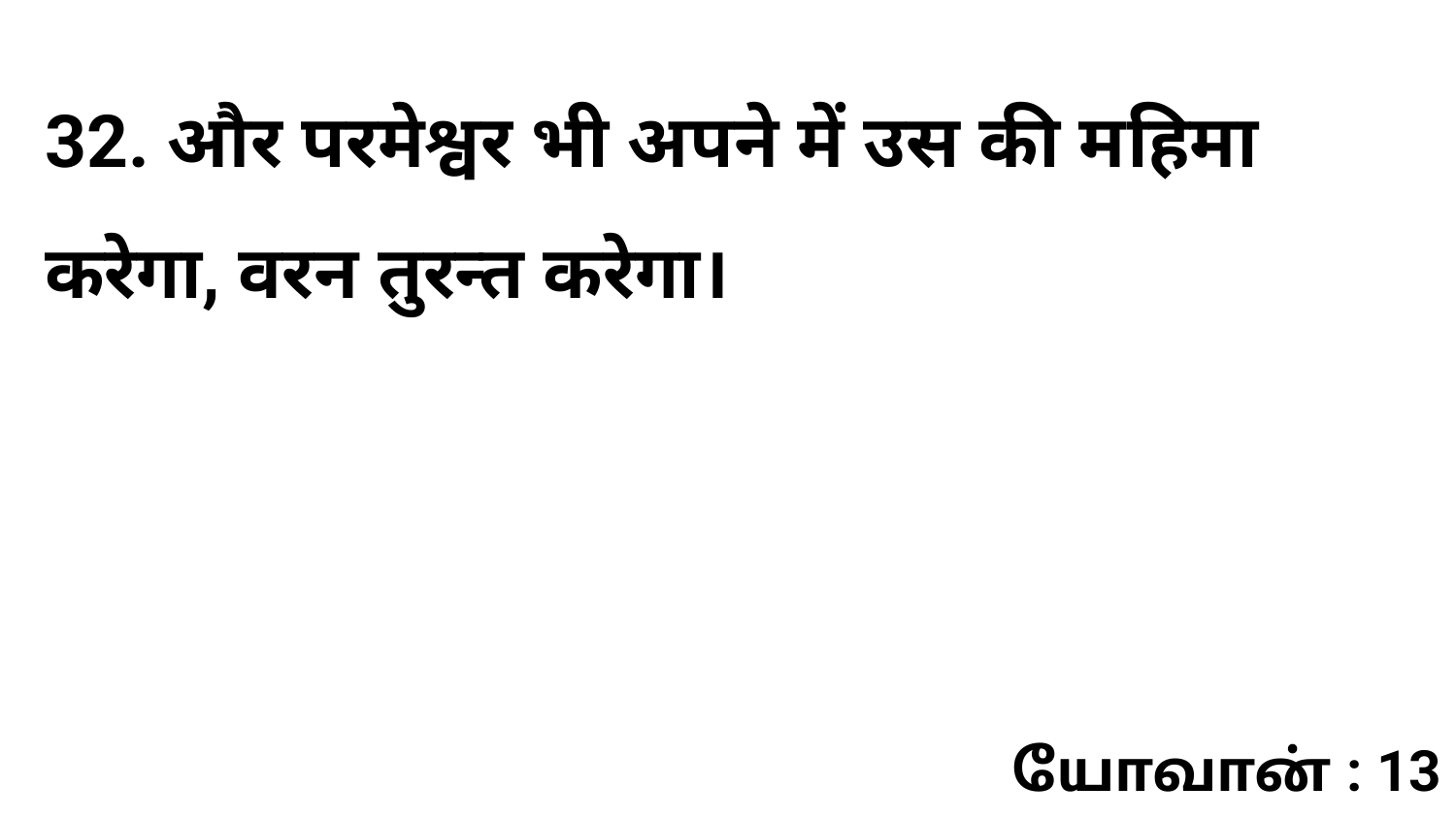

32. और परमेश्वर भी अपने में उस की महिमा करेगा, वरन तुरन्त करेगा।
யோவான் : 13